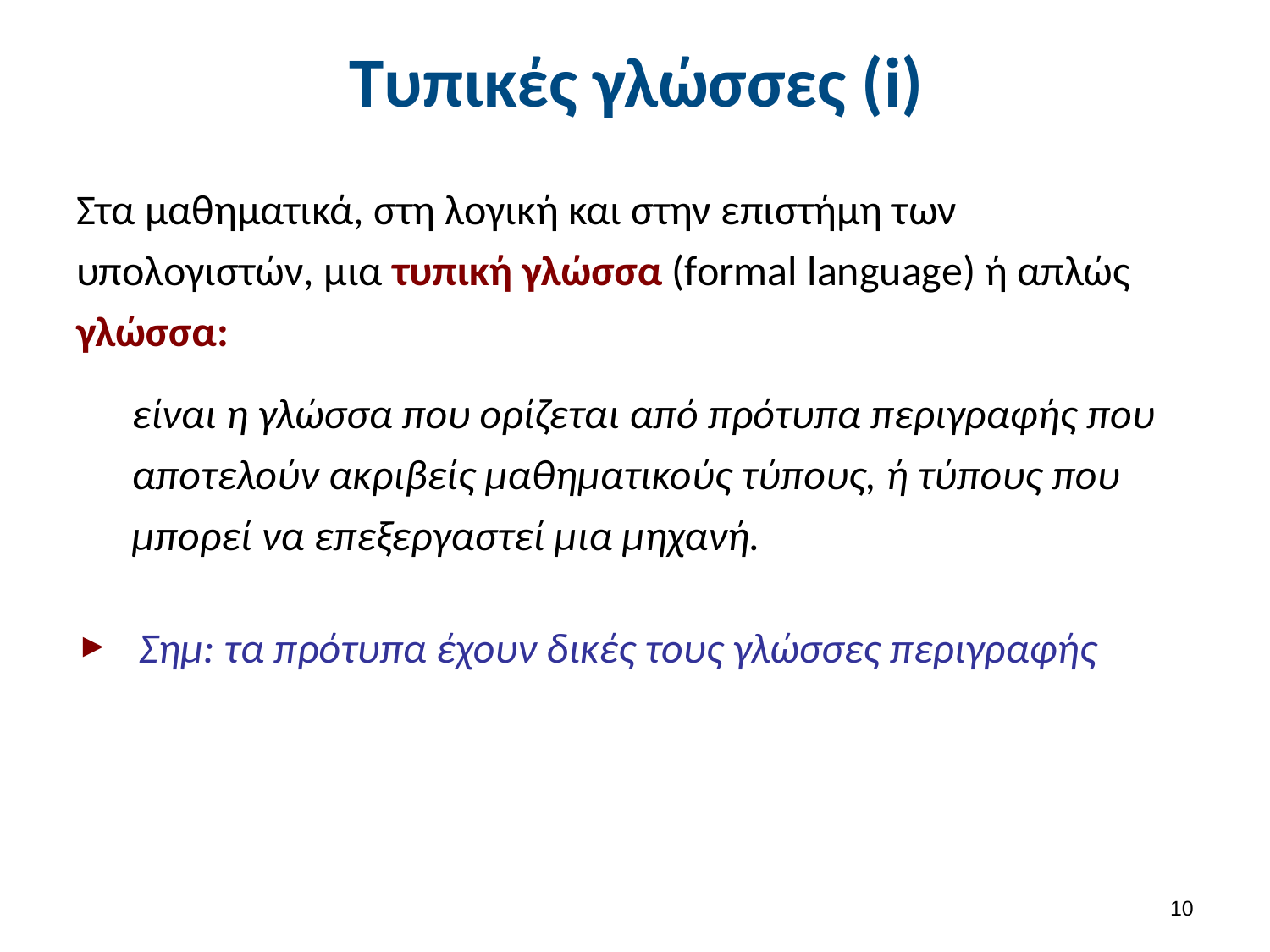

# Τυπικές γλώσσες (i)
Στα μαθηματικά, στη λογική και στην επιστήμη των υπολογιστών, μια τυπική γλώσσα (formal language) ή απλώς γλώσσα:
είναι η γλώσσα που ορίζεται από πρότυπα περιγραφής που αποτελούν ακριβείς μαθηματικούς τύπους, ή τύπους που μπορεί να επεξεργαστεί μια μηχανή.

Σημ: τα πρότυπα έχουν δικές τους γλώσσες περιγραφής
10